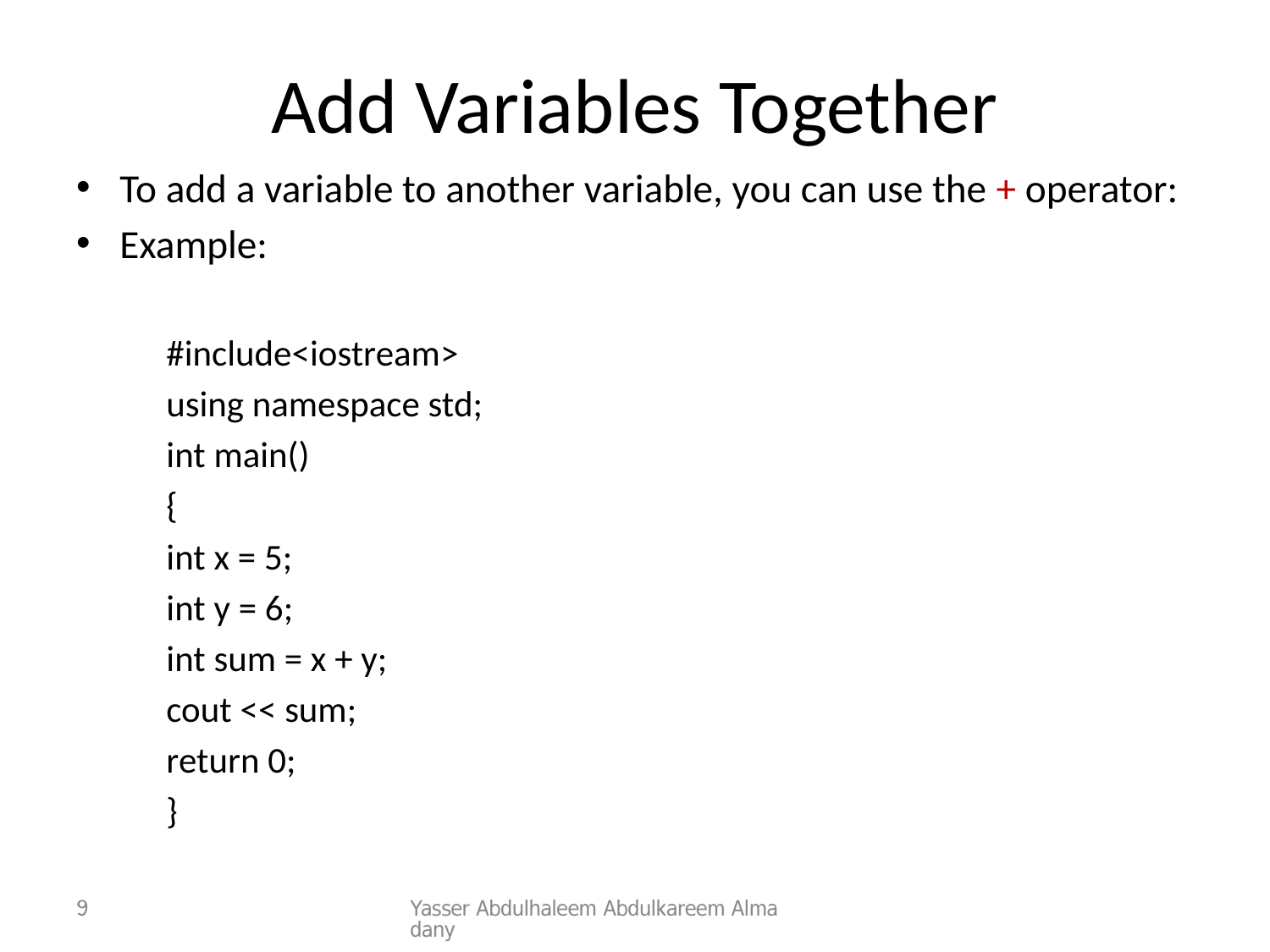

# Add Variables Together
To add a variable to another variable, you can use the + operator:
Example:

	#include<iostream>
	using namespace std;
	int main()
	{
    		int x = 5;
   		int y = 6;
   		int sum = x + y;
    		cout << sum;
    		return 0;
	}
9
Yasser Abdulhaleem Abdulkareem Almadany